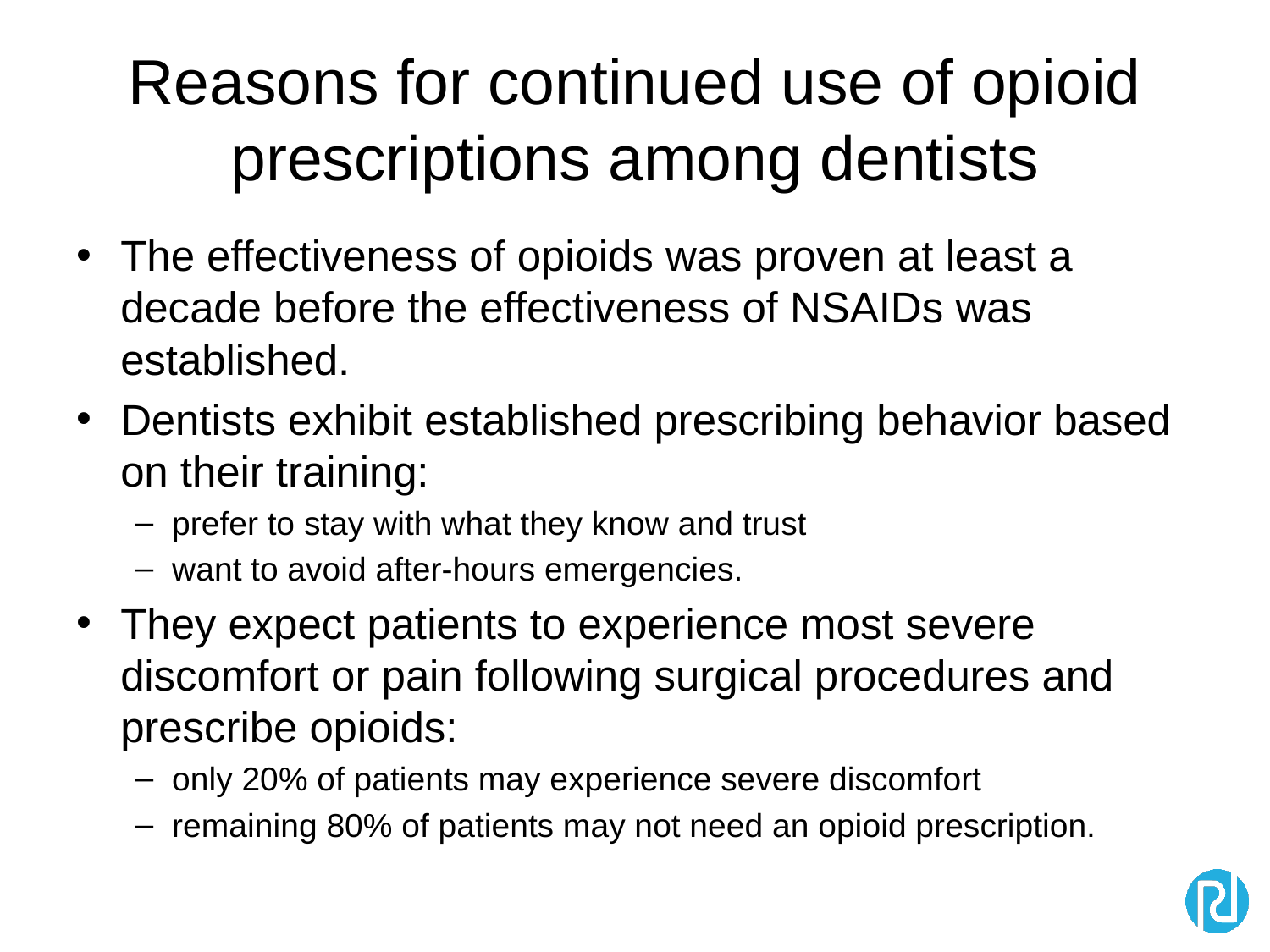

# Reasons for continued use of opioid prescriptions among dentists
The effectiveness of opioids was proven at least a decade before the effectiveness of NSAIDs was established.
Dentists exhibit established prescribing behavior based on their training:
prefer to stay with what they know and trust
want to avoid after-hours emergencies.
They expect patients to experience most severe discomfort or pain following surgical procedures and prescribe opioids:
only 20% of patients may experience severe discomfort
remaining 80% of patients may not need an opioid prescription.